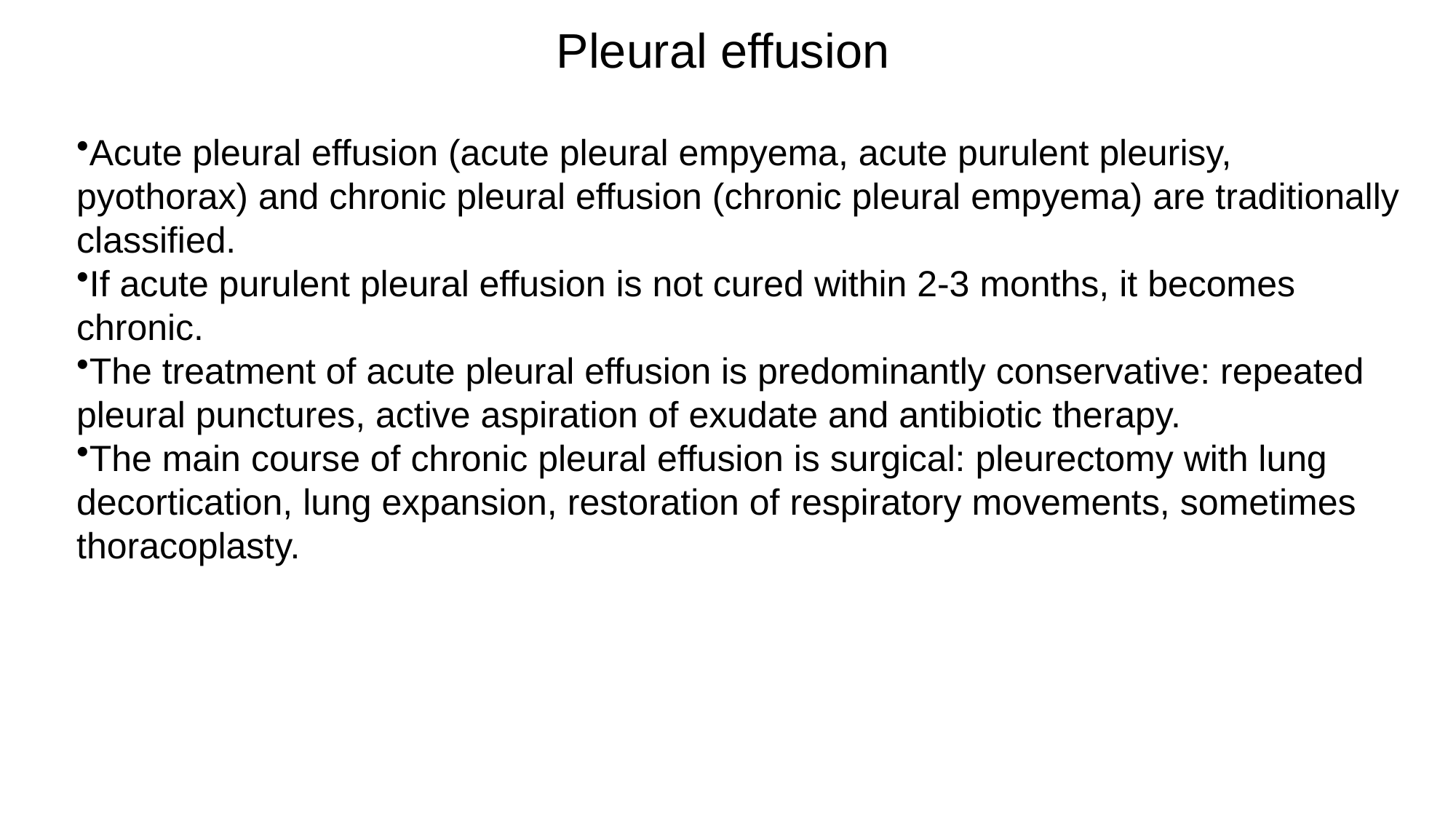

Pleural effusion
Acute pleural effusion (acute pleural empyema, acute purulent pleurisy, pyothorax) and chronic pleural effusion (chronic pleural empyema) are traditionally classified.
If acute purulent pleural effusion is not cured within 2-3 months, it becomes chronic.
The treatment of acute pleural effusion is predominantly conservative: repeated pleural punctures, active aspiration of exudate and antibiotic therapy.
The main course of chronic pleural effusion is surgical: pleurectomy with lung decortication, lung expansion, restoration of respiratory movements, sometimes thoracoplasty.